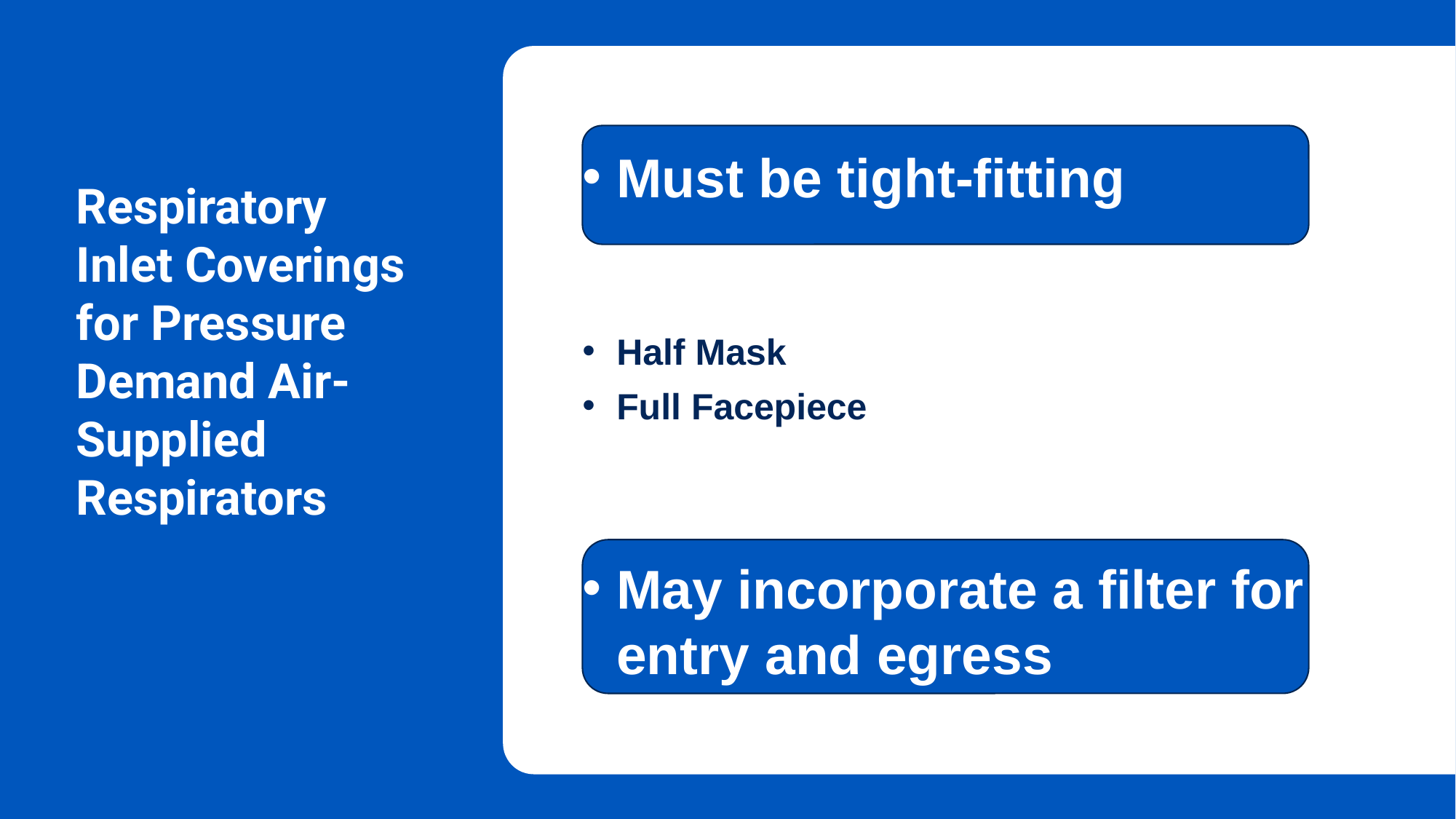

Must be tight-fitting

Half Mask
Full Facepiece

May incorporate a filter for entry and egress
# Respiratory Inlet Coverings for Pressure Demand Air-Supplied Respirators